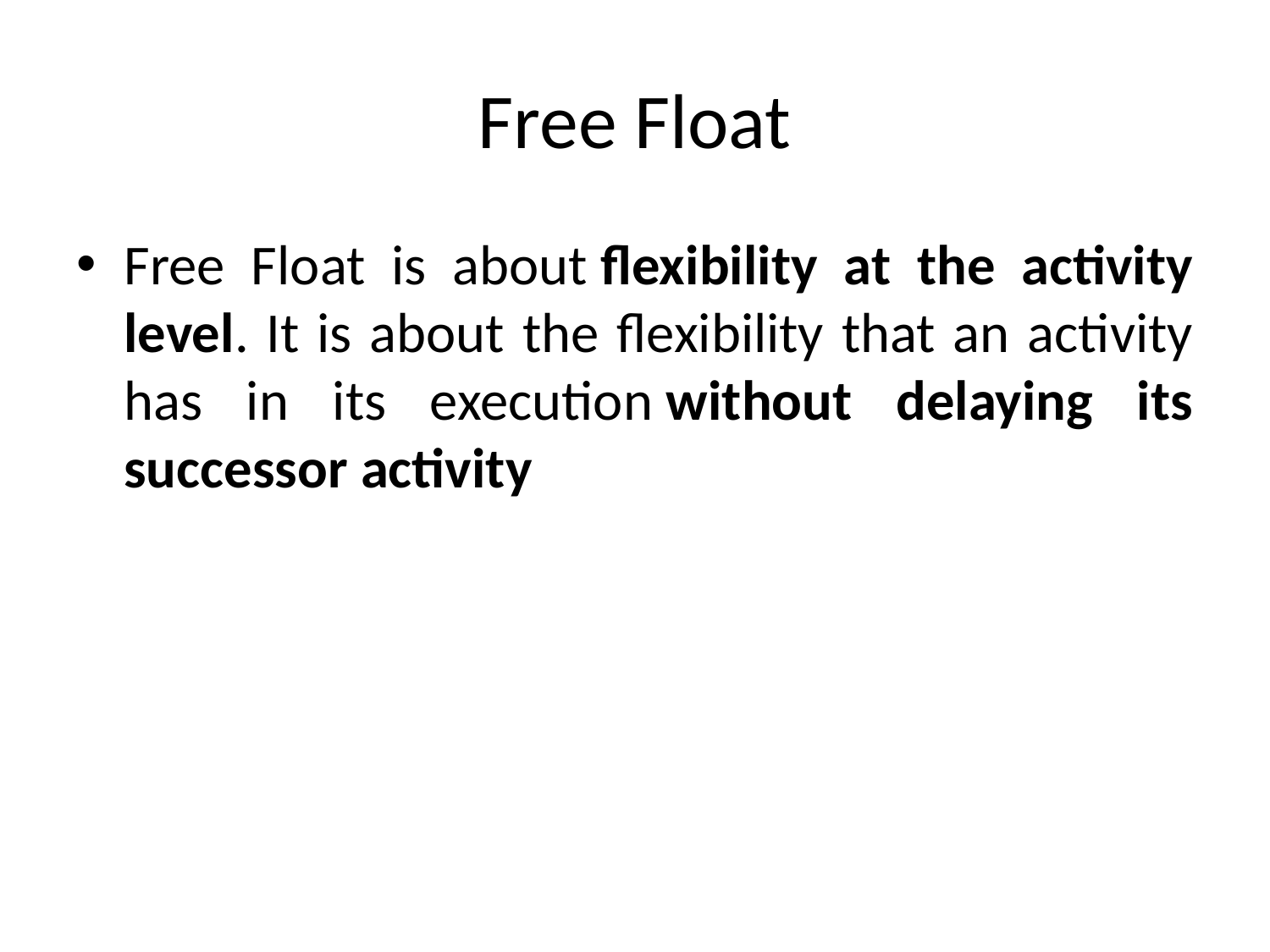

# Free Float
Free Float is about flexibility at the activity level. It is about the flexibility that an activity has in its execution without delaying its successor activity